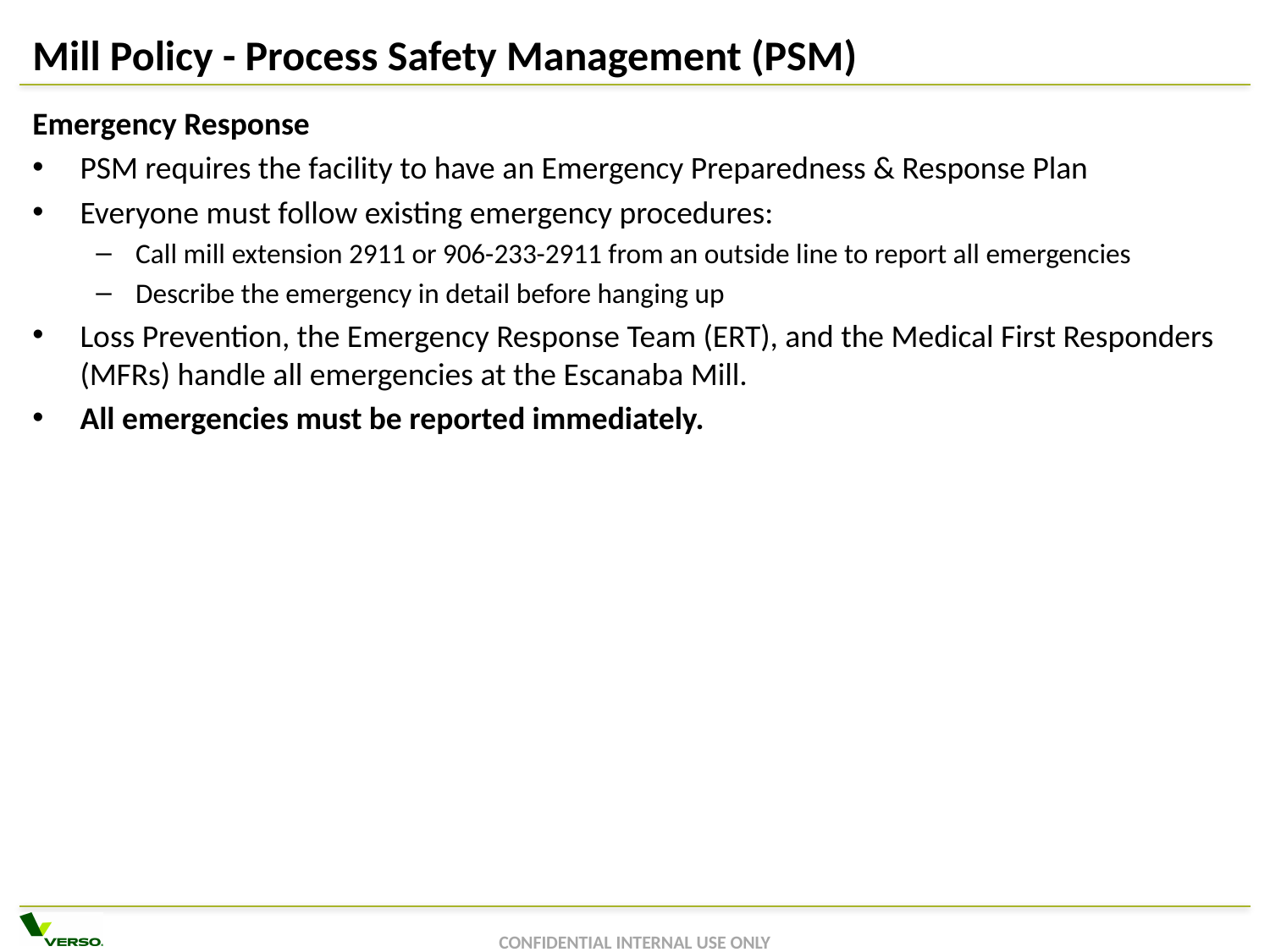

# Mill Policy - Process Safety Management (PSM)
Emergency Response
PSM requires the facility to have an Emergency Preparedness & Response Plan
Everyone must follow existing emergency procedures:
Call mill extension 2911 or 906-233-2911 from an outside line to report all emergencies
Describe the emergency in detail before hanging up
Loss Prevention, the Emergency Response Team (ERT), and the Medical First Responders (MFRs) handle all emergencies at the Escanaba Mill.
All emergencies must be reported immediately.